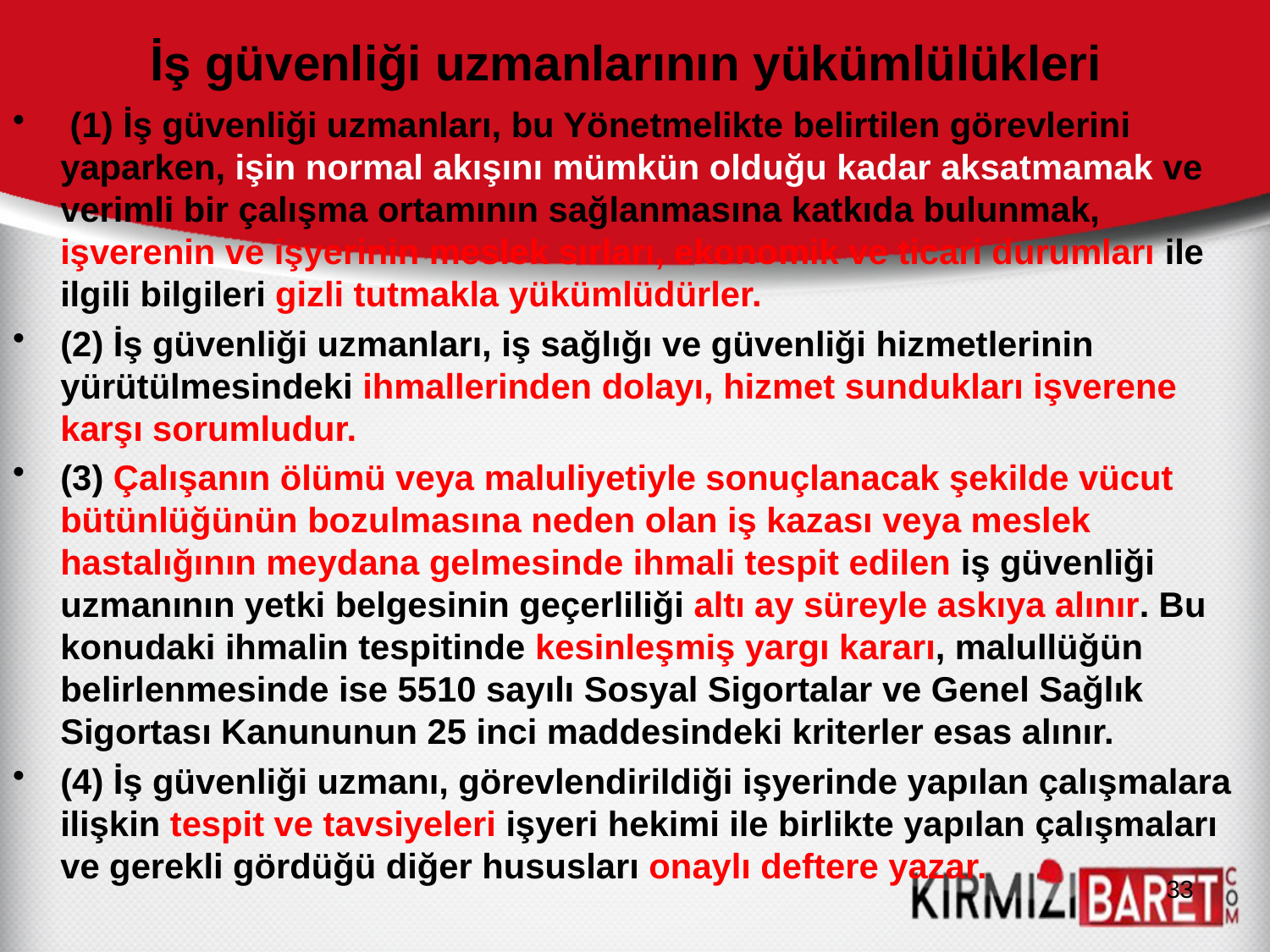

# İş güvenliği uzmanlarının yükümlülükleri
 (1) İş güvenliği uzmanları, bu Yönetmelikte belirtilen görevlerini yaparken, işin normal akışını mümkün olduğu kadar aksatmamak ve verimli bir çalışma ortamının sağlanmasına katkıda bulunmak, işverenin ve işyerinin meslek sırları, ekonomik ve ticari durumları ile ilgili bilgileri gizli tutmakla yükümlüdürler.
(2) İş güvenliği uzmanları, iş sağlığı ve güvenliği hizmetlerinin yürütülmesindeki ihmallerinden dolayı, hizmet sundukları işverene karşı sorumludur.
(3) Çalışanın ölümü veya maluliyetiyle sonuçlanacak şekilde vücut bütünlüğünün bozulmasına neden olan iş kazası veya meslek hastalığının meydana gelmesinde ihmali tespit edilen iş güvenliği uzmanının yetki belgesinin geçerliliği altı ay süreyle askıya alınır. Bu konudaki ihmalin tespitinde kesinleşmiş yargı kararı, malullüğün belirlenmesinde ise 5510 sayılı Sosyal Sigortalar ve Genel Sağlık Sigortası Kanununun 25 inci maddesindeki kriterler esas alınır.
(4) İş güvenliği uzmanı, görevlendirildiği işyerinde yapılan çalışmalara ilişkin tespit ve tavsiyeleri işyeri hekimi ile birlikte yapılan çalışmaları ve gerekli gördüğü diğer hususları onaylı deftere yazar.

33